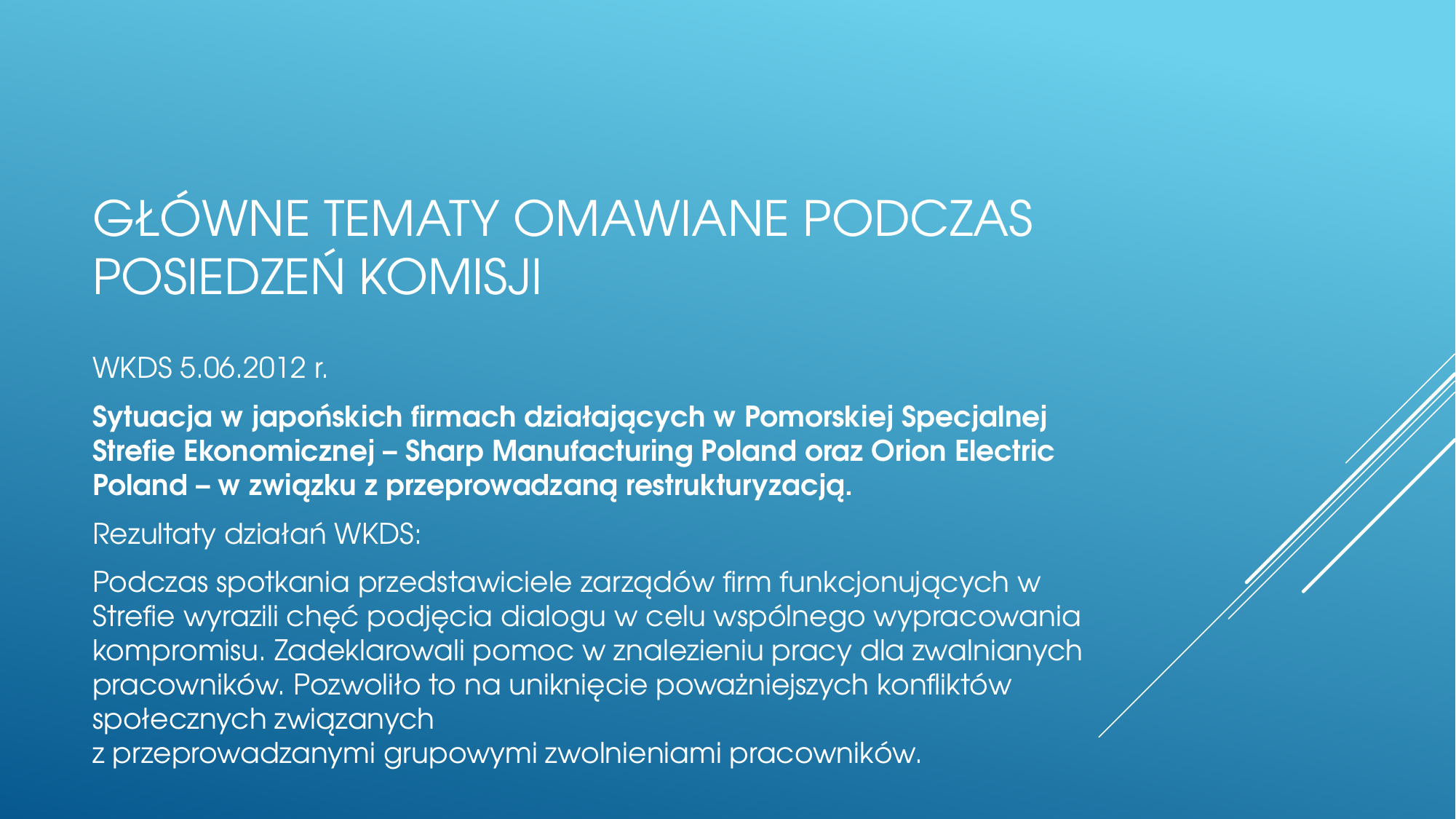

# Główne tematy omawiane podczas posiedzeń komisji
WKDS 5.06.2012 r.
Sytuacja w japońskich firmach działających w Pomorskiej Specjalnej Strefie Ekonomicznej – Sharp Manufacturing Poland oraz Orion Electric Poland – w związku z przeprowadzaną restrukturyzacją.
Rezultaty działań WKDS:
Podczas spotkania przedstawiciele zarządów firm funkcjonujących w Strefie wyrazili chęć podjęcia dialogu w celu wspólnego wypracowania kompromisu. Zadeklarowali pomoc w znalezieniu pracy dla zwalnianych pracowników. Pozwoliło to na uniknięcie poważniejszych konfliktów społecznych związanych
z przeprowadzanymi grupowymi zwolnieniami pracowników.